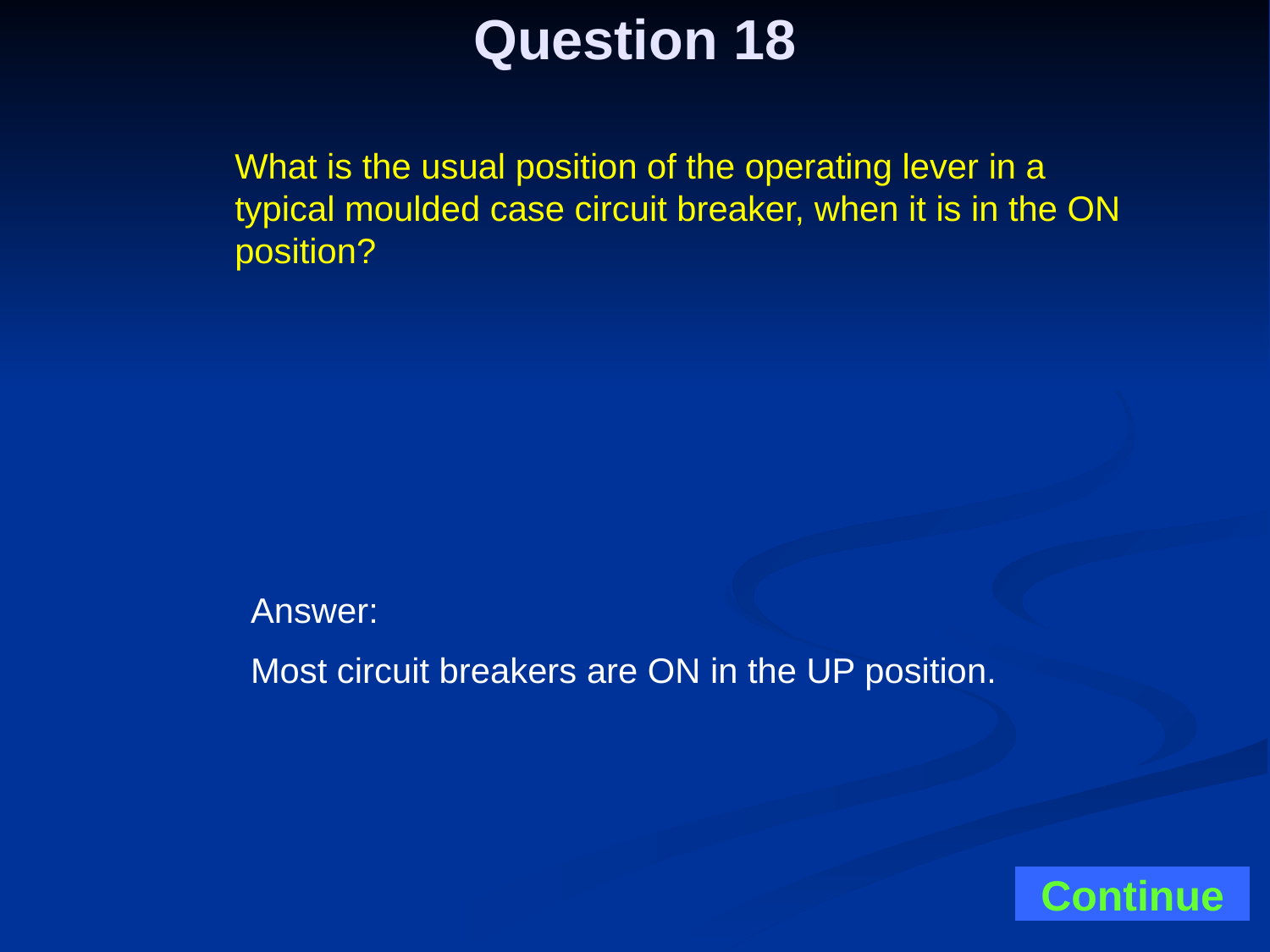

Question 18
What is the usual position of the operating lever in a typical moulded case circuit breaker, when it is in the ON position?
Answer:
Most circuit breakers are ON in the UP position.
Continue